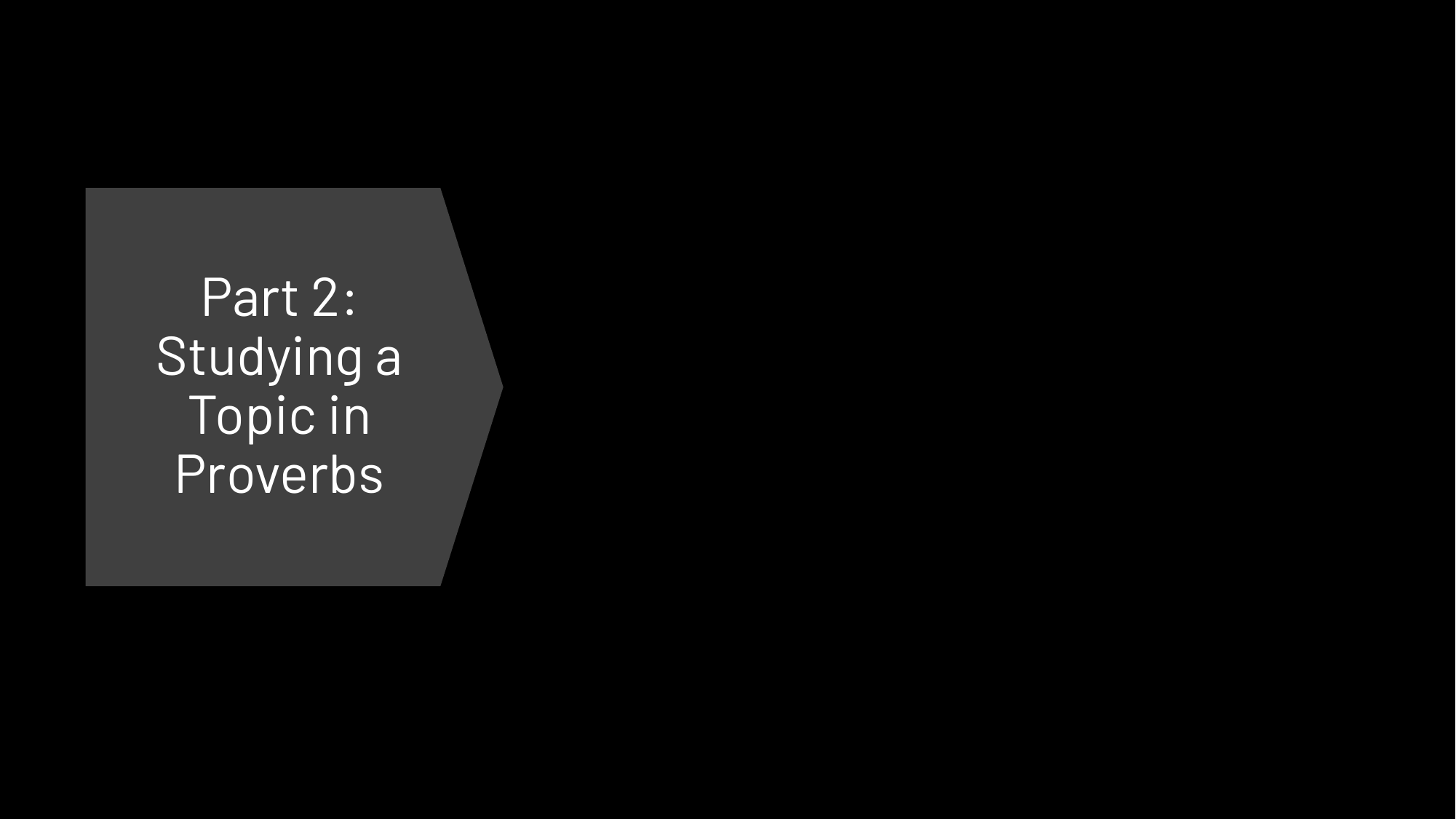

# Part 2: Studying a Topic in Proverbs